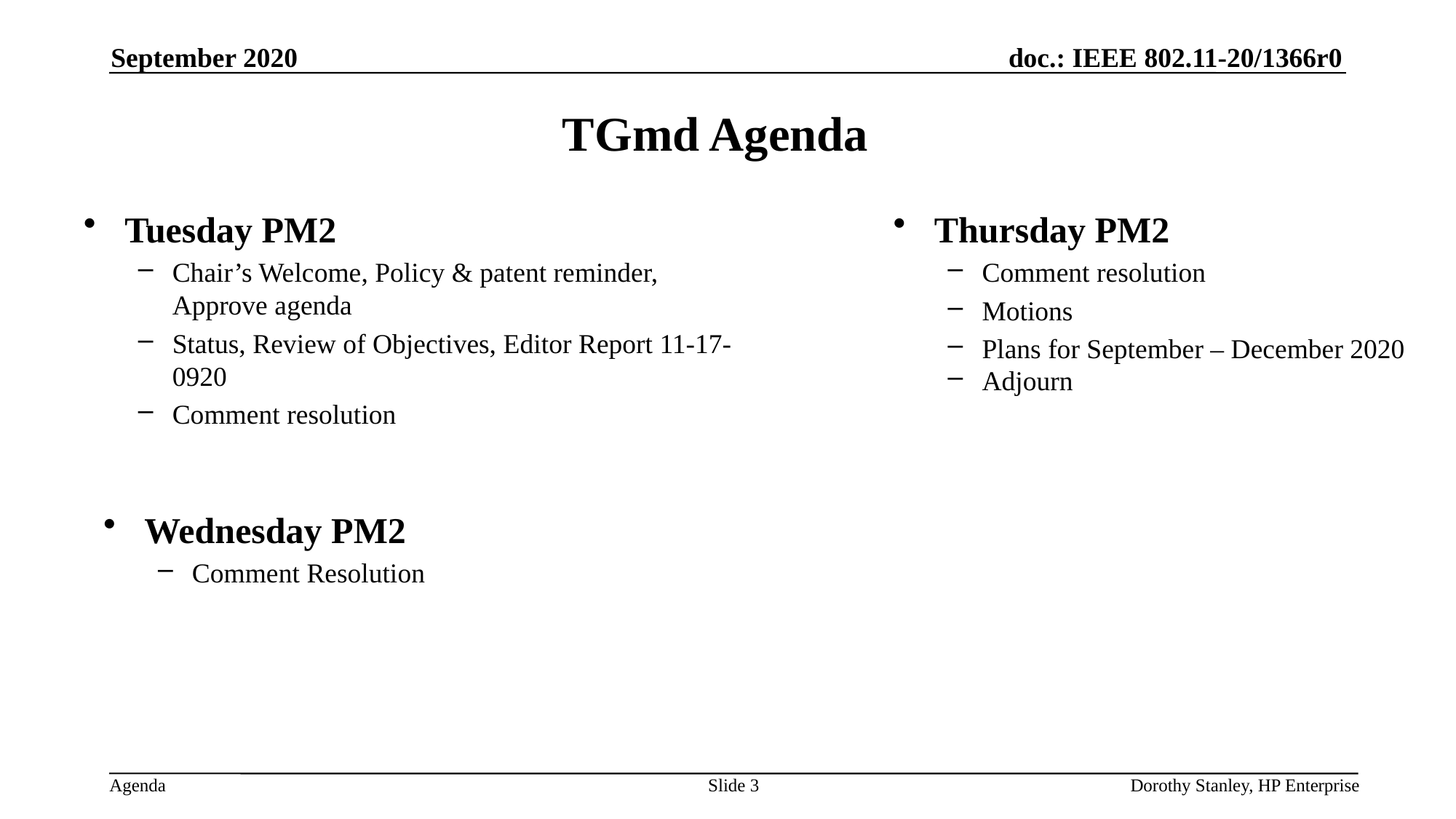

September 2020
# TGmd Agenda
Tuesday PM2
Chair’s Welcome, Policy & patent reminder, Approve agenda
Status, Review of Objectives, Editor Report 11-17-0920
Comment resolution

Thursday PM2
Comment resolution
Motions
Plans for September – December 2020
Adjourn

Wednesday PM2
Comment Resolution
Slide 3
Dorothy Stanley, HP Enterprise